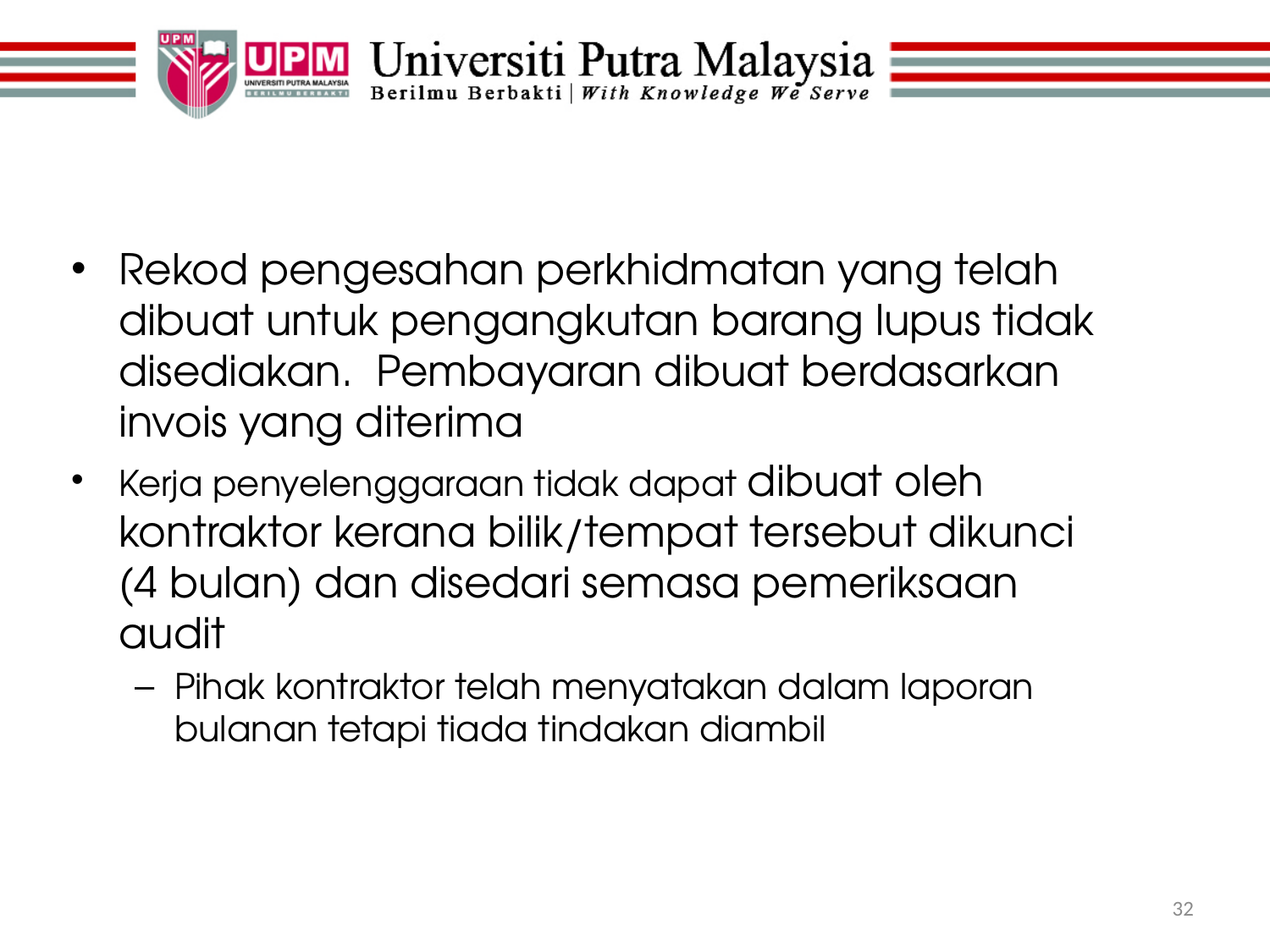

#
Rekod pengesahan perkhidmatan yang telah dibuat untuk pengangkutan barang lupus tidak disediakan.  Pembayaran dibuat berdasarkan invois yang diterima
Kerja penyelenggaraan tidak dapat dibuat oleh kontraktor kerana bilik/tempat tersebut dikunci (4 bulan) dan disedari semasa pemeriksaan audit
Pihak kontraktor telah menyatakan dalam laporan bulanan tetapi tiada tindakan diambil

32